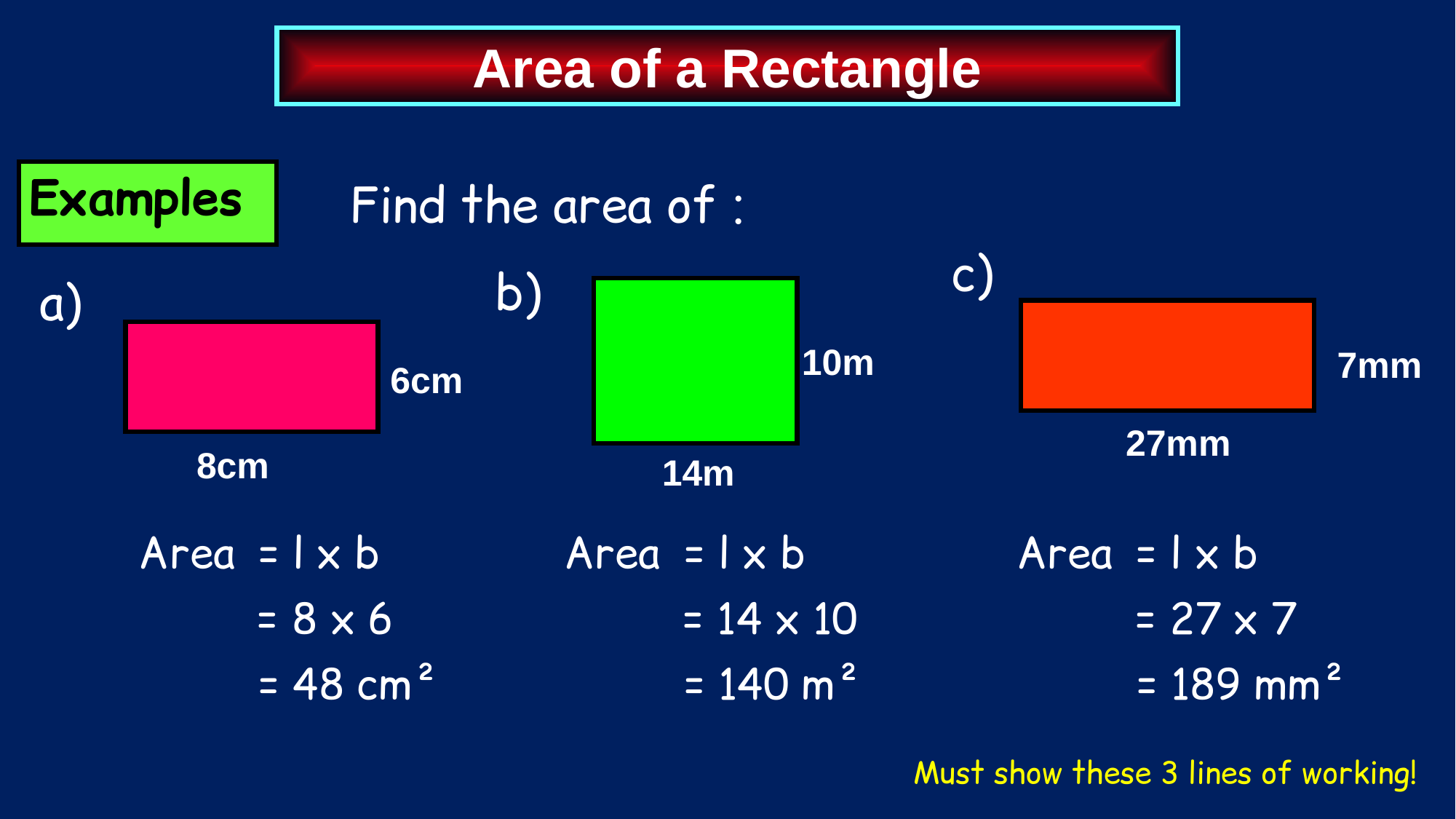

Area of a Rectangle
Examples
Find the area of :
c)
b)
a)

10m
7mm
6cm
27mm
8cm
14m
Area
Area
Area
= l x b
= l x b
= l x b
= 8 x 6
= 14 x 10
= 27 x 7
= 48 cm²
= 140 m²
= 189 mm²
Must show these 3 lines of working!